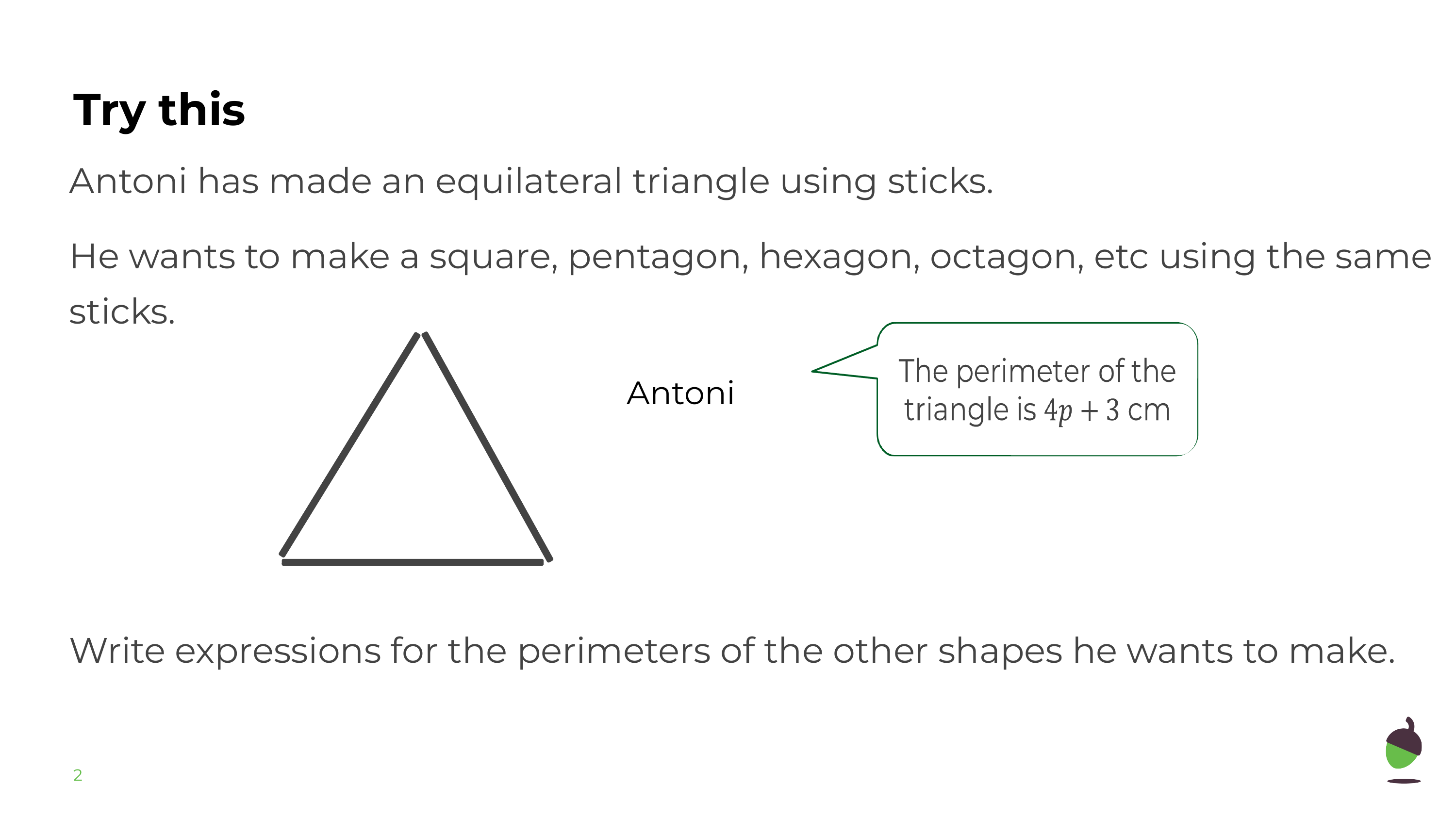

Antoni has made an equilateral triangle using sticks.
He wants to make a square, pentagon, hexagon, octagon, etc using the same sticks.

Write expressions for the perimeters of the other shapes he wants to make.

Antoni